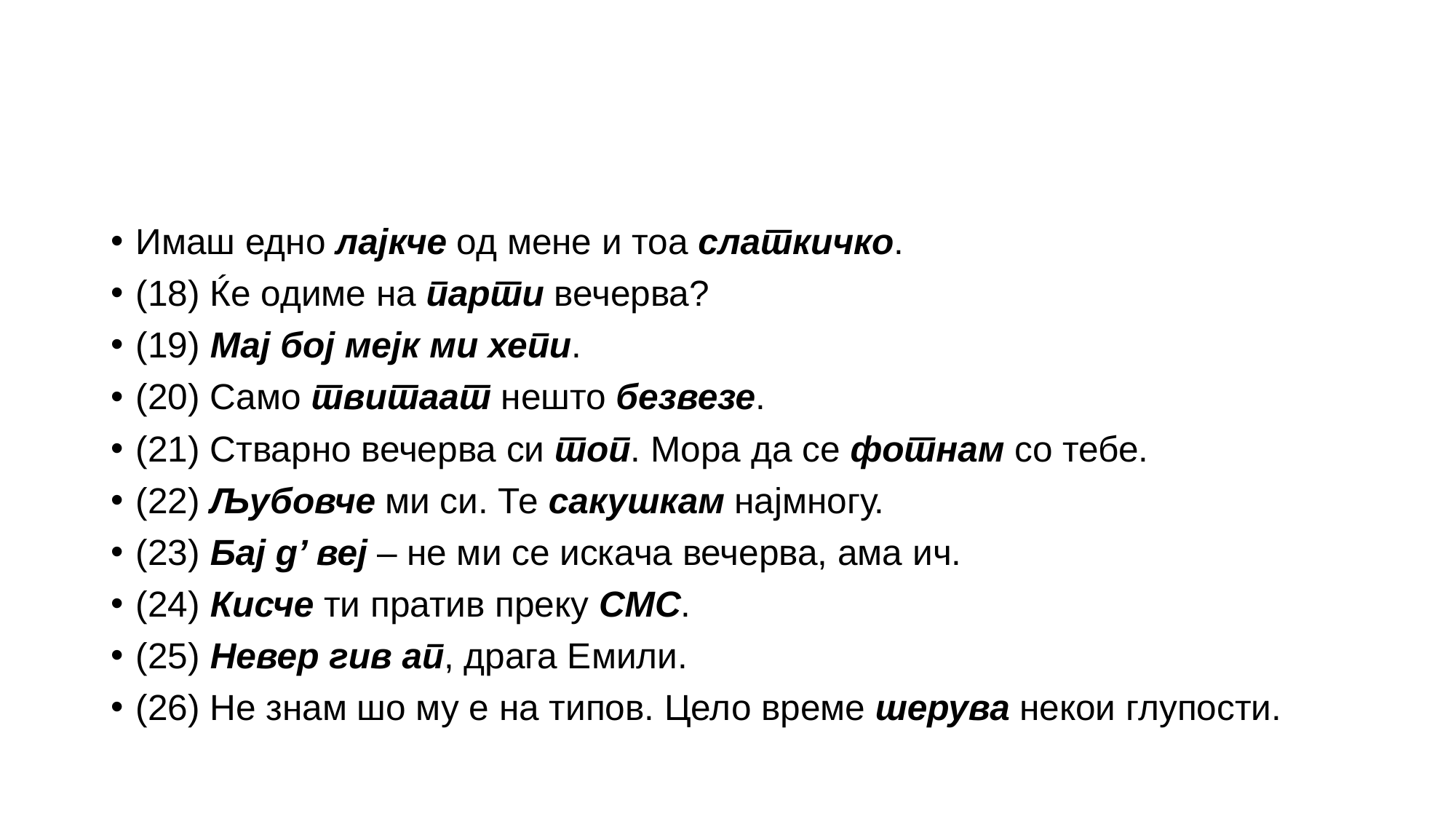

#
Имаш едно лајкче од мене и тоа слаткичко.
(18) Ќе одиме на парти вечерва?
(19) Мај бој мејк ми хепи.
(20) Само твитаат нешто безвезе.
(21) Стварно вечерва си топ. Мора да се фотнам со тебе.
(22) Љубовче ми си. Те сакушкам најмногу.
(23) Бај д’ веј – не ми се искача вечерва, ама ич.
(24) Кисче ти пратив преку СМС.
(25) Невер гив ап, драга Емили.
(26) Не знам шо му е на типов. Цело време шерува некои глупости.